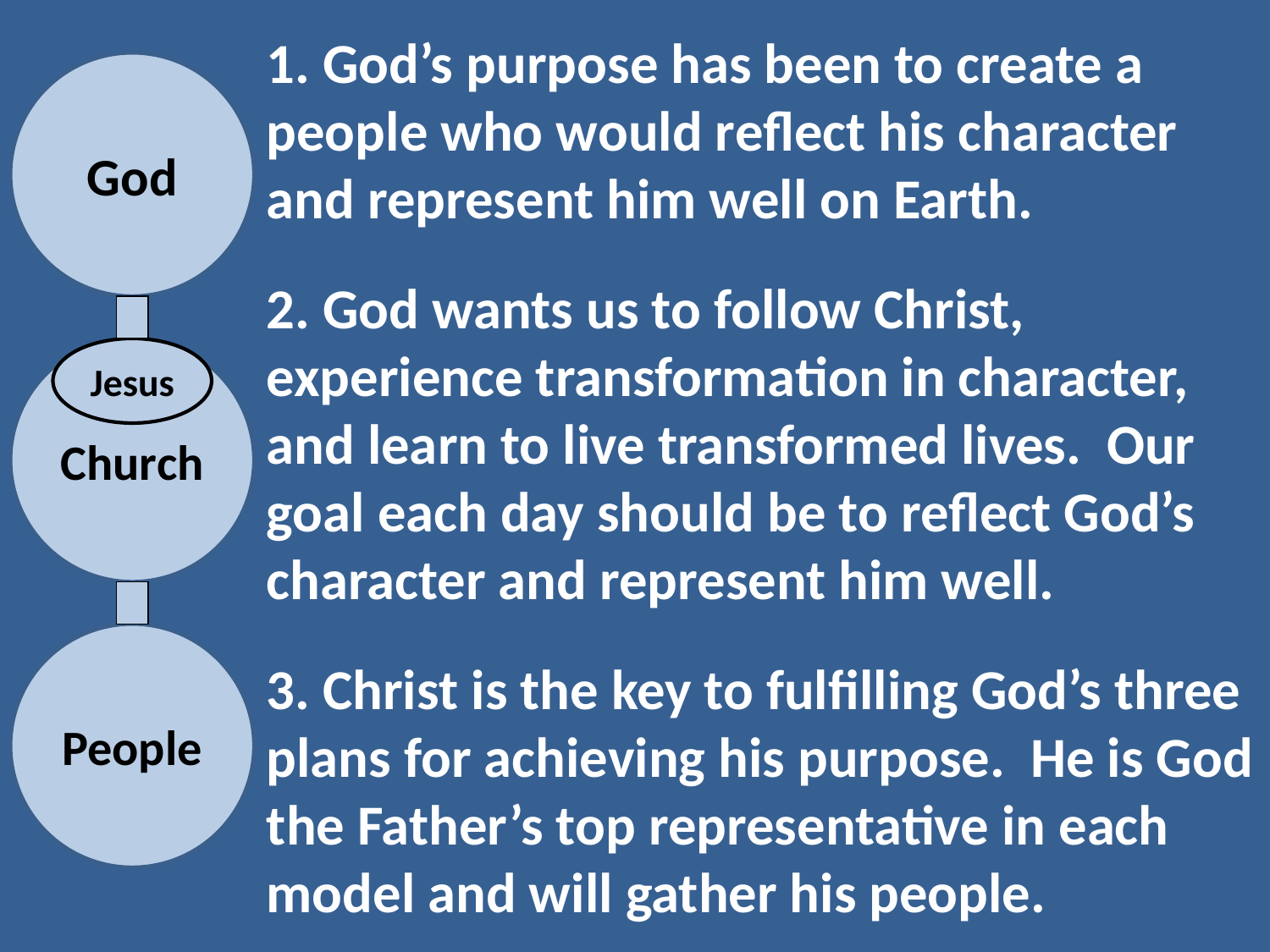

1. God’s purpose has been to create a people who would reflect his character and represent him well on Earth.
2. God wants us to follow Christ, experience transformation in character, and learn to live transformed lives.  Our goal each day should be to reflect God’s character and represent him well.
3. Christ is the key to fulfilling God’s three plans for achieving his purpose.  He is God the Father’s top representative in each model and will gather his people.

God
Church
Jesus
People